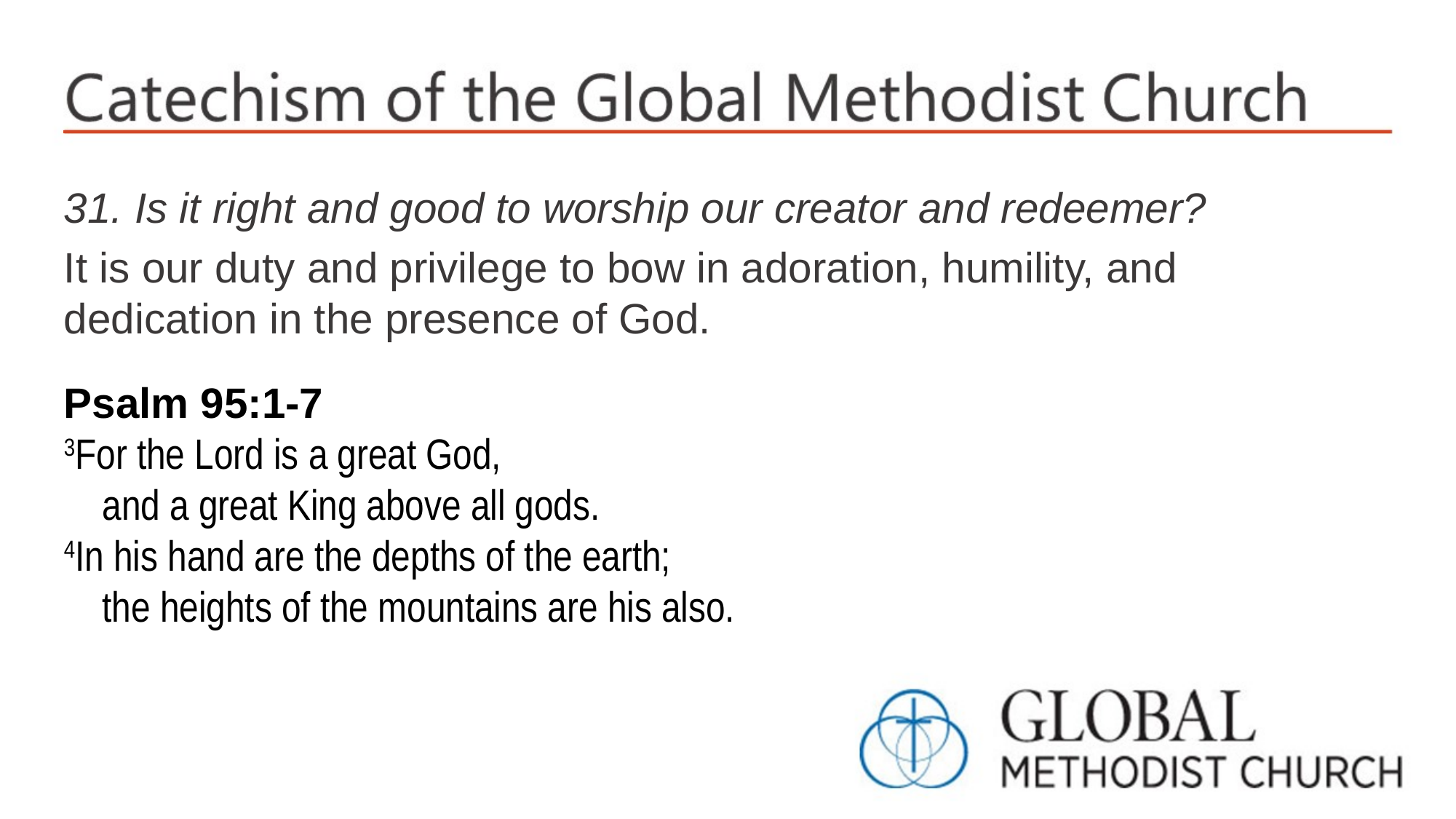

31. Is it right and good to worship our creator and redeemer?
It is our duty and privilege to bow in adoration, humility, and dedication in the presence of God.
Psalm 95:1-7
3For the Lord is a great God,
    and a great King above all gods.
4In his hand are the depths of the earth;
    the heights of the mountains are his also.